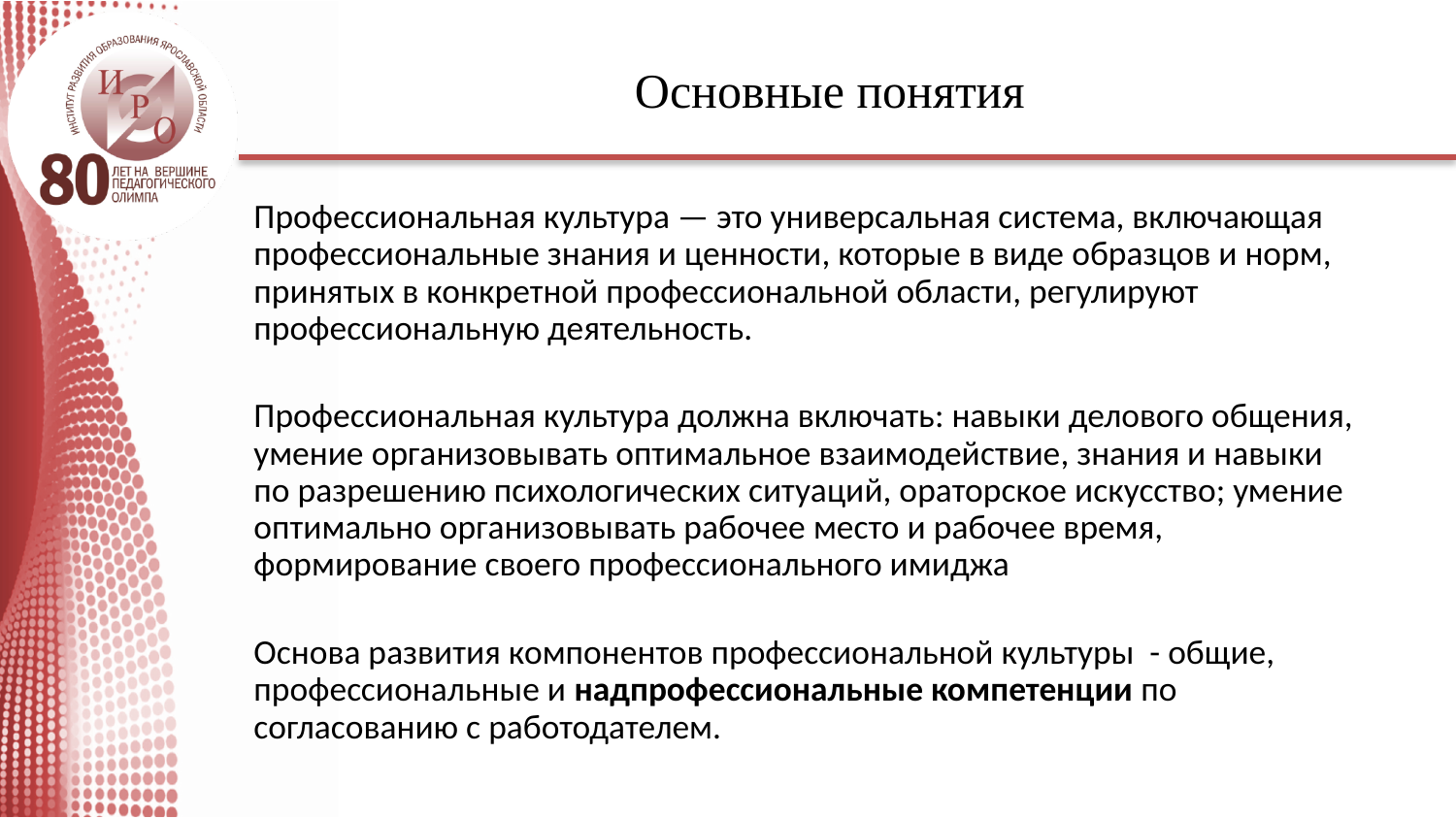

# Основные понятия
Профессиональная культура — это универсальная система, включающая профессиональные знания и ценности, которые в виде образцов и норм, принятых в конкретной профессиональной области, регулируют профессиональную деятельность.

Профессиональная культура должна включать: навыки делового общения, умение организовывать оптимальное взаимодействие, знания и навыки по разрешению психологических ситуаций, ораторское искусство; умение оптимально организовывать рабочее место и рабочее время, формирование своего профессионального имиджа

Основа развития компонентов профессиональной культуры  - общие, профессиональные и надпрофессиональные компетенции по согласованию с работодателем.